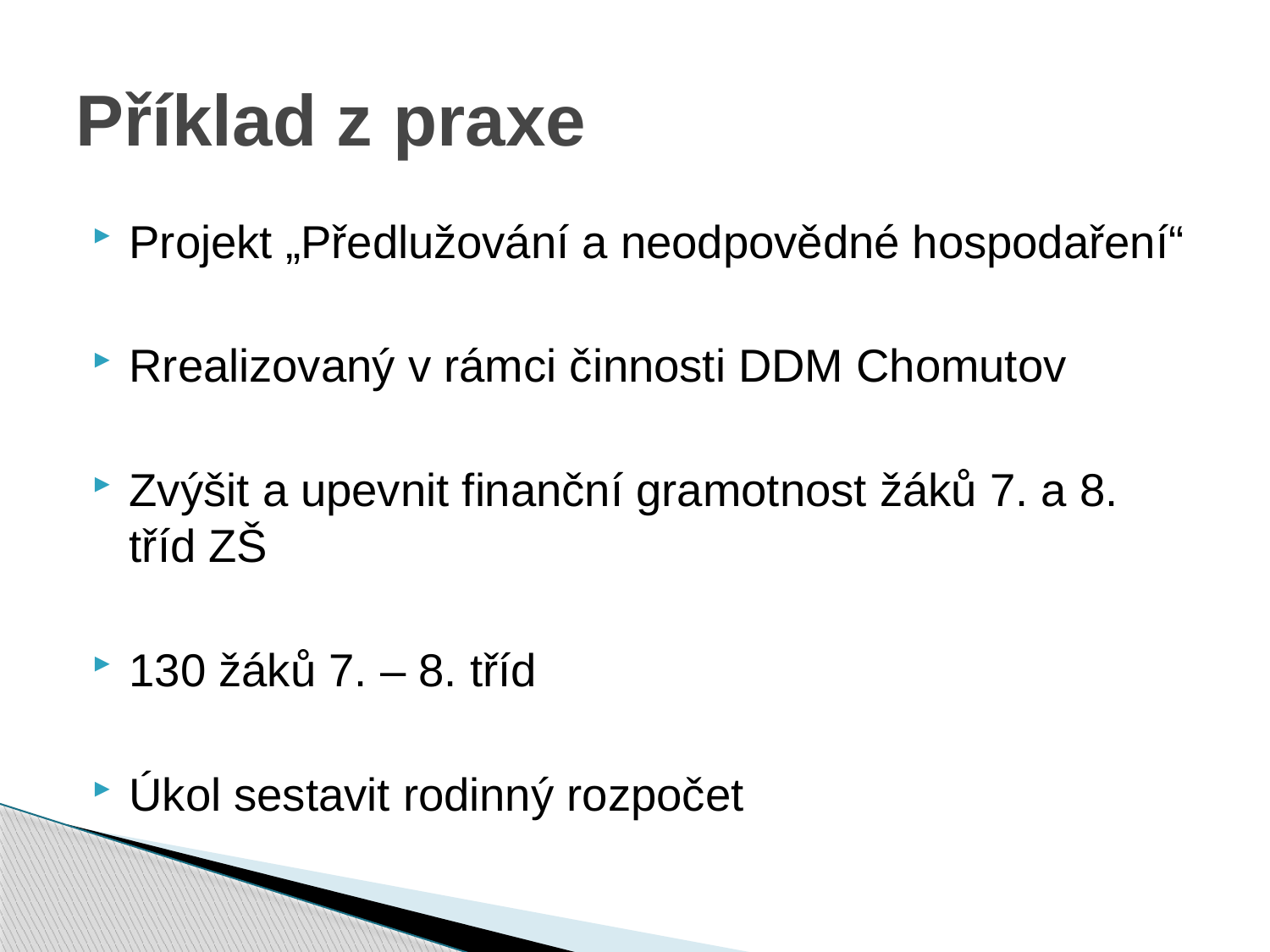

# Příklad z praxe
Projekt „Předlužování a neodpovědné hospodaření“

Rrealizovaný v rámci činnosti DDM Chomutov

Zvýšit a upevnit finanční gramotnost žáků 7. a 8. tříd ZŠ

130 žáků 7. – 8. tříd

Úkol sestavit rodinný rozpočet